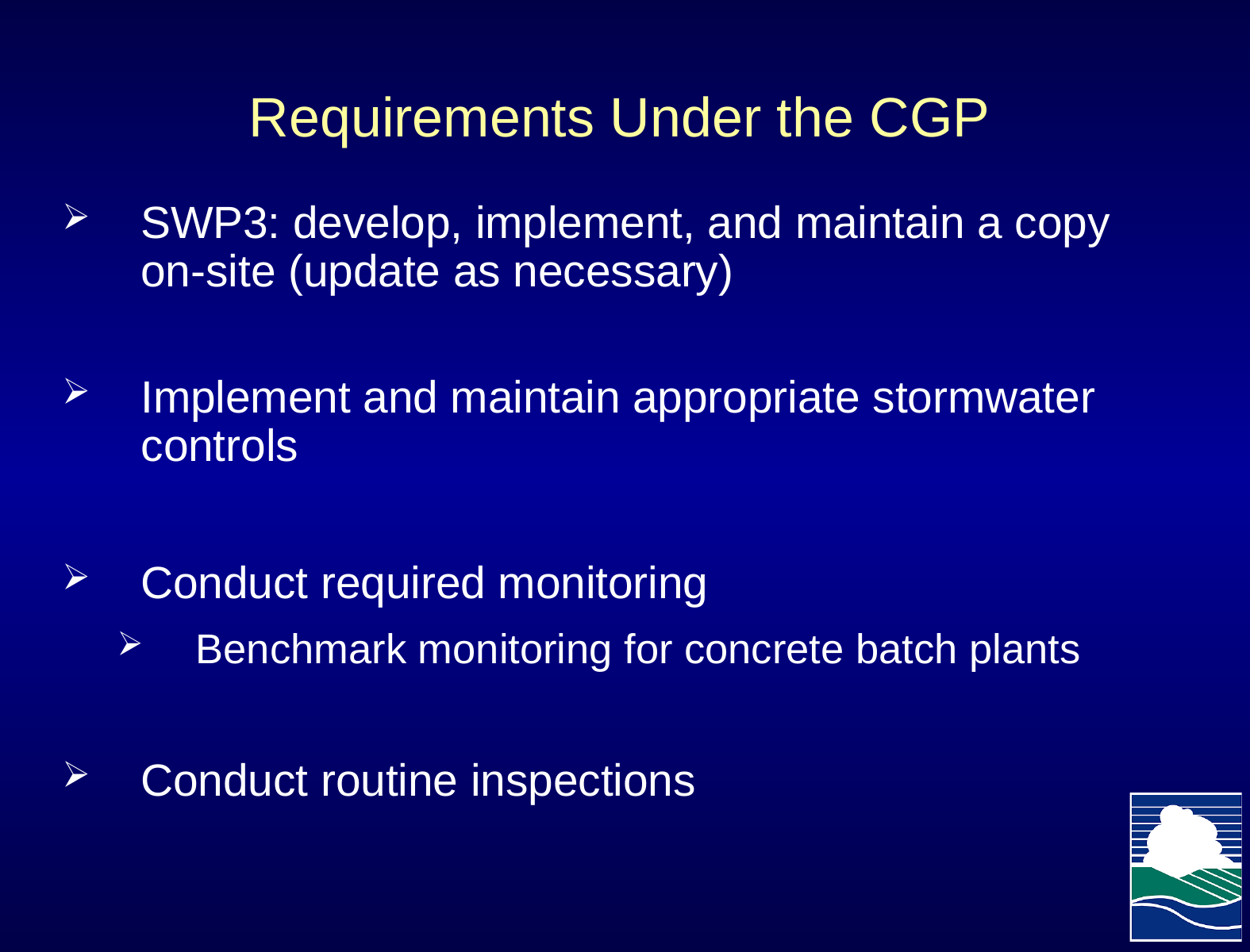

# Requirements Under the CGP
SWP3: develop, implement, and maintain a copy on-site (update as necessary)

Implement and maintain appropriate stormwater controls

Conduct required monitoring
Benchmark monitoring for concrete batch plants

Conduct routine inspections